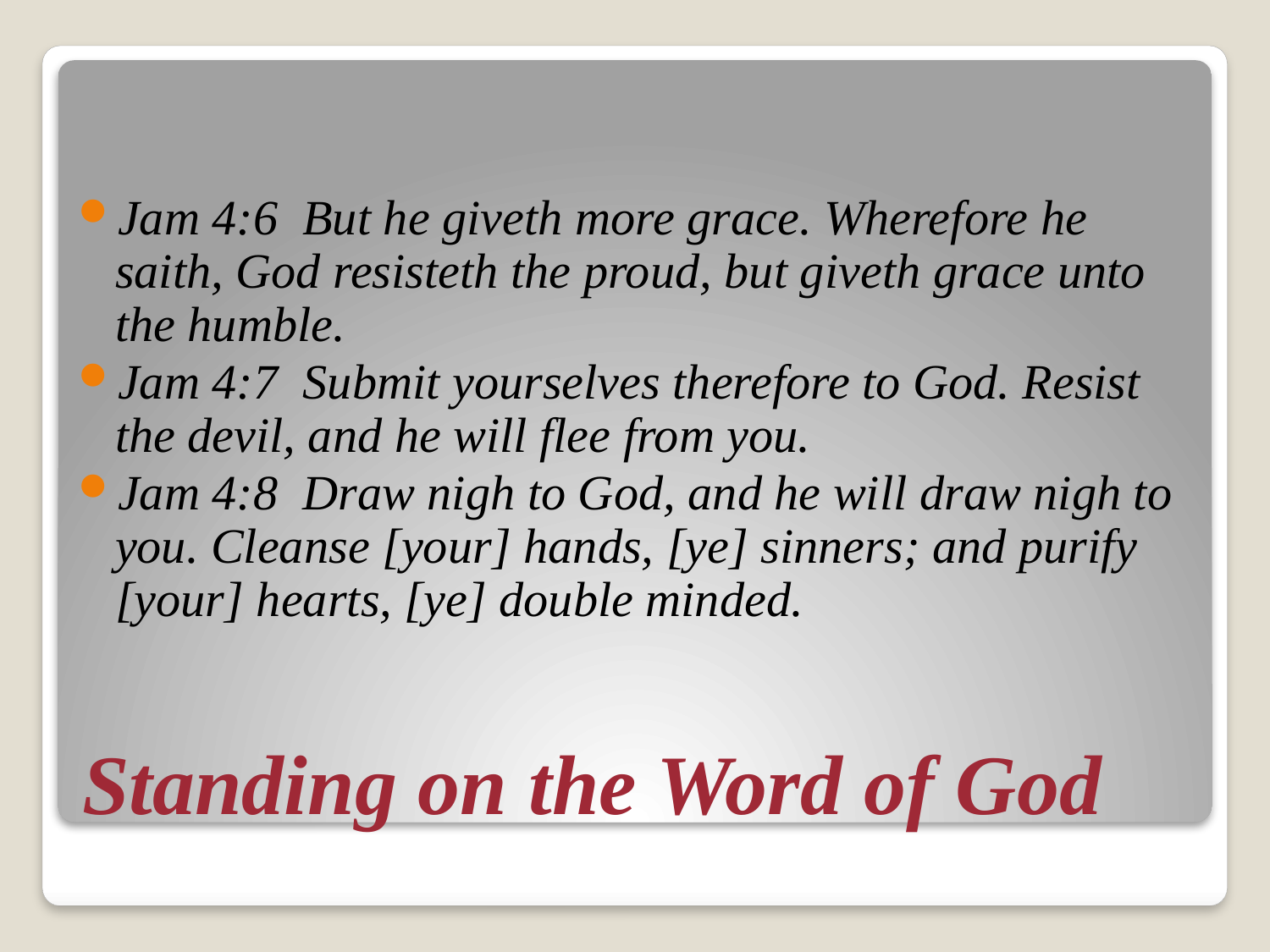

Jam 4:6  But he giveth more grace. Wherefore he saith, God resisteth the proud, but giveth grace unto the humble.
Jam 4:7  Submit yourselves therefore to God. Resist the devil, and he will flee from you.
Jam 4:8  Draw nigh to God, and he will draw nigh to you. Cleanse [your] hands, [ye] sinners; and purify [your] hearts, [ye] double minded.
# Standing on the Word of God